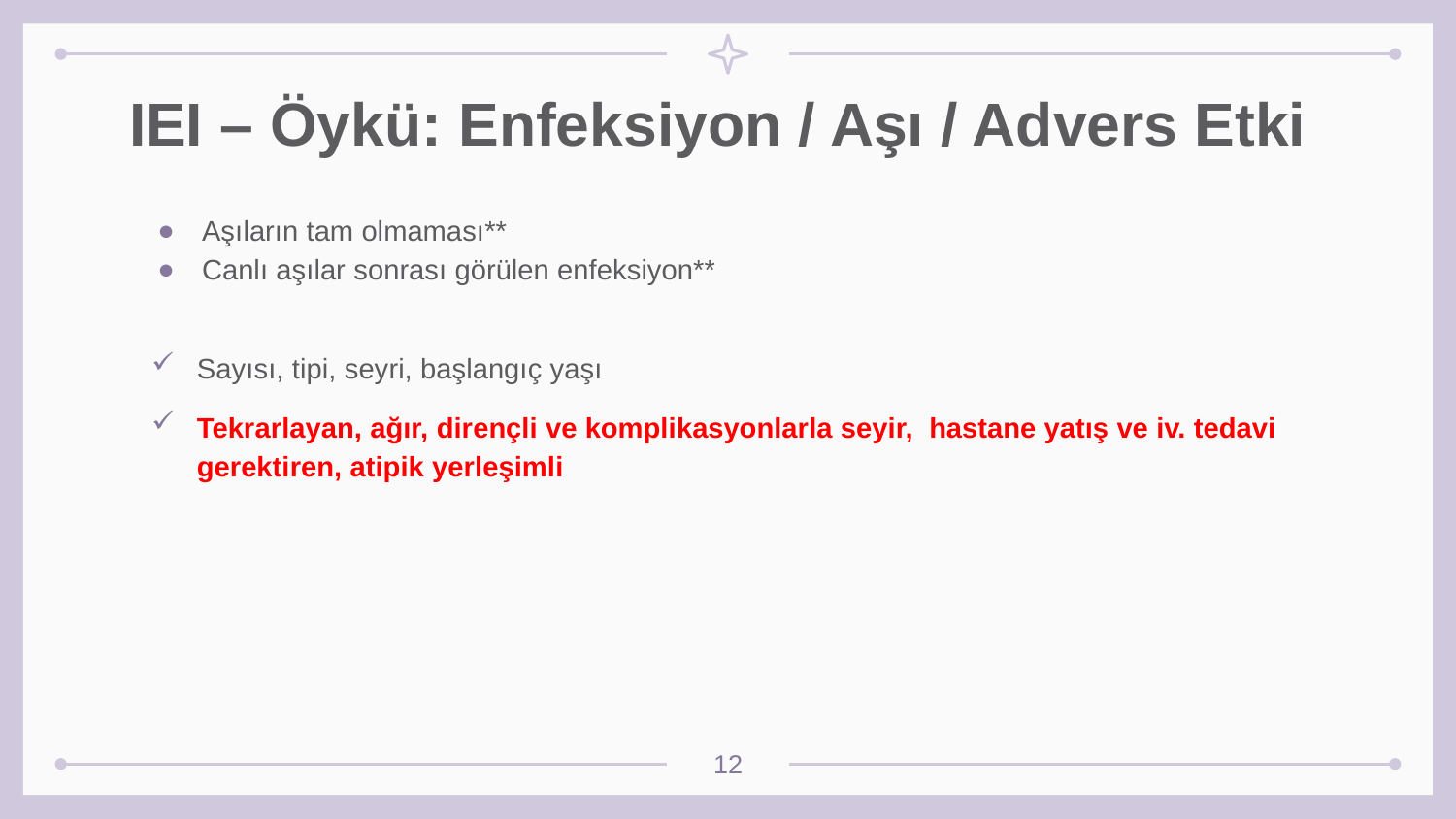

# IEI – Öykü: Enfeksiyon / Aşı / Advers Etki
Aşıların tam olmaması**
Canlı aşılar sonrası görülen enfeksiyon**

Sayısı, tipi, seyri, başlangıç yaşı
Tekrarlayan, ağır, dirençli ve komplikasyonlarla seyir,  hastane yatış ve iv. tedavi gerektiren, atipik yerleşimli

12